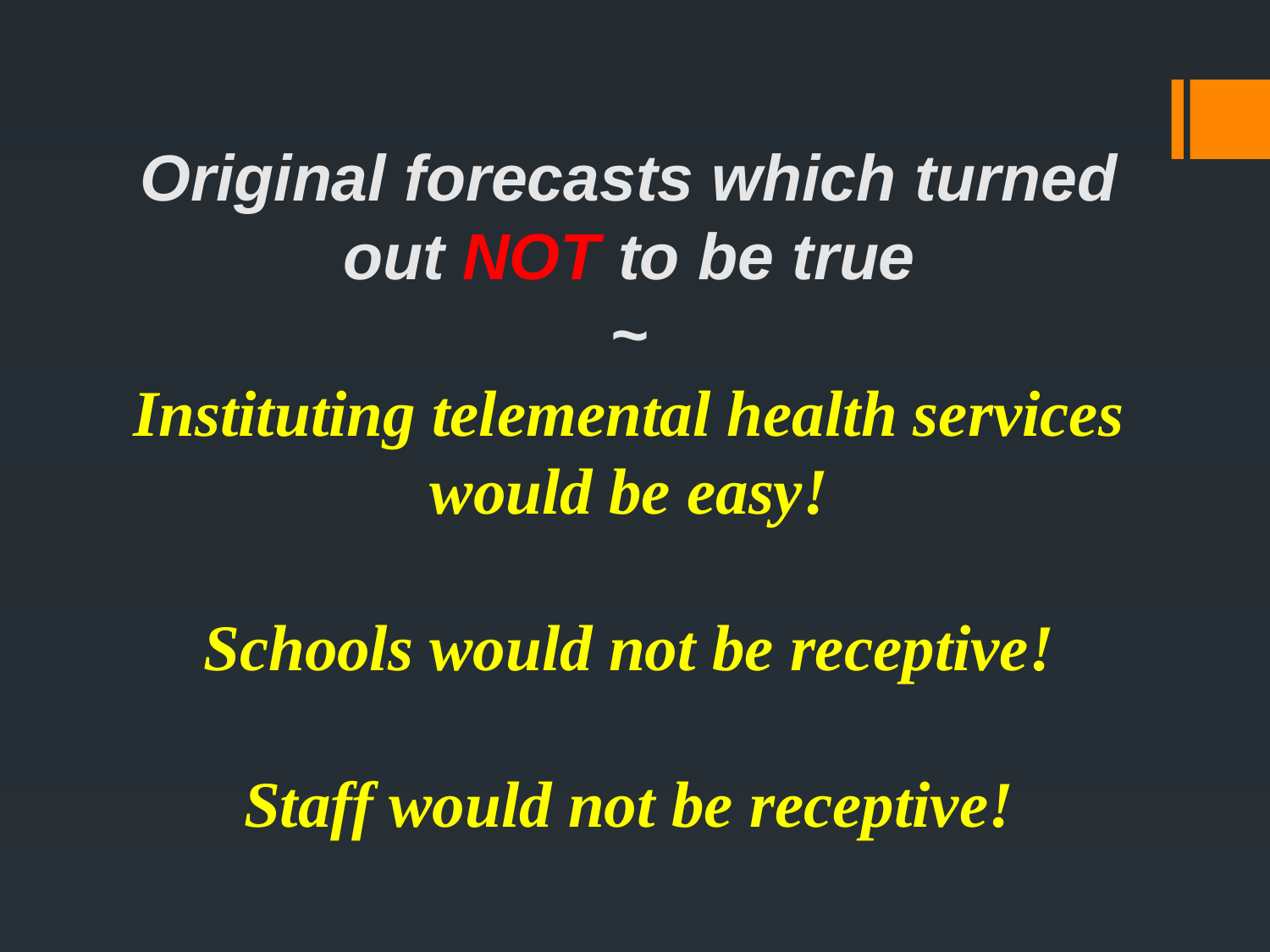

Original forecasts which turned out NOT to be true
~
Instituting telemental health services would be easy!
Schools would not be receptive!
Staff would not be receptive!